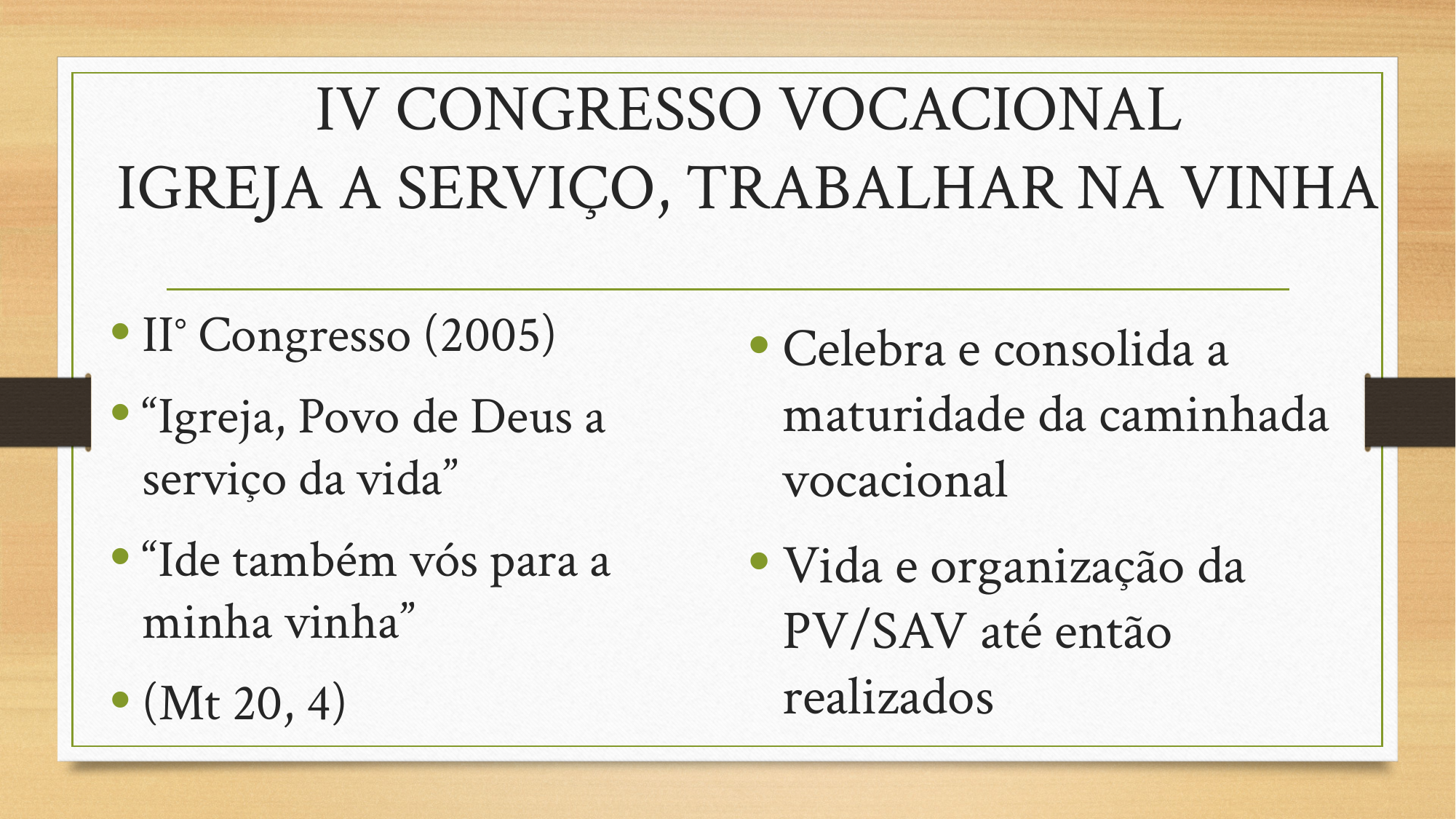

# IV CONGRESSO VOCACIONAL IGREJA A SERVIÇO, TRABALHAR NA VINHA
II° Congresso (2005)
“Igreja, Povo de Deus a serviço da vida”
“Ide também vós para a minha vinha”
(Mt 20, 4)
Celebra e consolida a maturidade da caminhada vocacional
Vida e organização da PV/SAV até então realizados